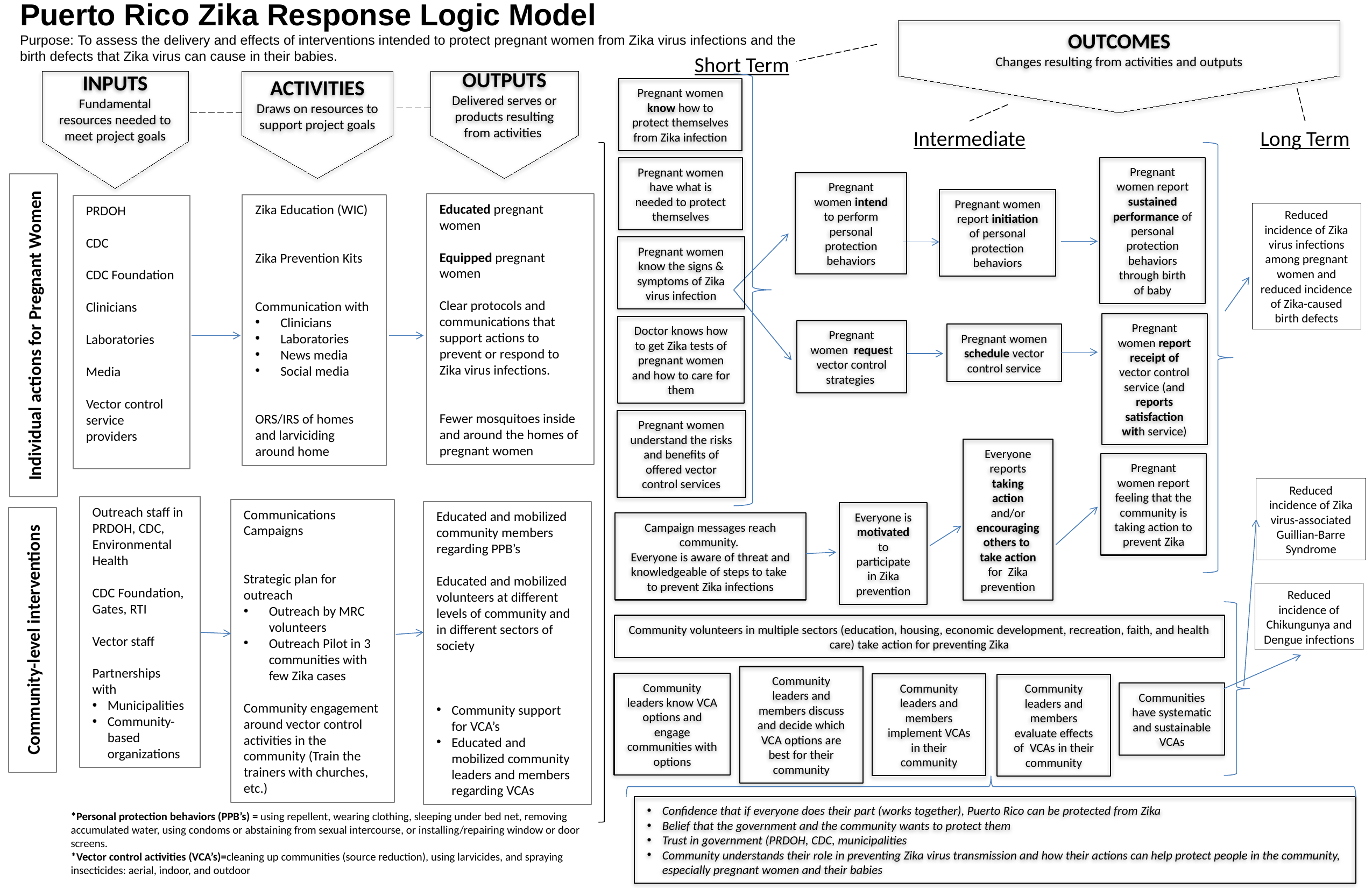

Puerto Rico Zika Response Logic Model
Purpose: To assess the delivery and effects of interventions intended to protect pregnant women from Zika virus infections and the birth defects that Zika virus can cause in their babies.
Outcomes
Changes resulting from activities and outputs
Short Term
Outputs
Delivered serves or products resulting from activities
Activities
Draws on resources to support project goals
Inputs
Fundamental resources needed to meet project goals

Pregnant women know how to protect themselves from Zika infection
Intermediate
Long Term

Pregnant women report sustained performance of personal protection behaviors through birth of baby
Pregnant women have what is needed to protect themselves
Pregnant women intend to perform personal protection behaviors
Individual actions for Pregnant Women
Pregnant women report initiation of personal protection behaviors
Educated pregnant women

Equipped pregnant women

Clear protocols and  communications that support actions to prevent or respond to Zika virus infections.

Fewer mosquitoes inside and around the homes of pregnant women
Zika Education (WIC)

Zika Prevention Kits

Communication with
Clinicians
Laboratories
News media
Social media

ORS/IRS of homes and larviciding around home
PRDOH

CDC

CDC Foundation

Clinicians

Laboratories

Media

Vector control service providers

Reduced incidence of Zika virus infections among pregnant women and reduced incidence of Zika-caused birth defects
Pregnant women know the signs & symptoms of Zika virus infection
Pregnant women report receipt of vector control service (and reports satisfaction with service)
Doctor knows how to get Zika tests of pregnant women and how to care for them
Pregnant women  request vector control strategies
Pregnant women schedule vector control service
Pregnant women understand the risks and benefits of offered vector control services

Everyone reports taking action and/or encouraging others to  take action for  Zika prevention
Pregnant women report feeling that the community is taking action to prevent Zika
Reduced incidence of Zika virus-associated Guillian-Barre Syndrome
Outreach staff in PRDOH, CDC, Environmental Health

CDC Foundation, Gates, RTI

Vector staff

Partnerships with
Municipalities
Community-based organizations
Communications Campaigns

Strategic plan for outreach
Outreach by MRC volunteers
Outreach Pilot in 3 communities with few Zika cases

Community engagement around vector control activities in the community (Train the trainers with churches, etc.)
Educated and mobilized community members regarding PPB’s

Educated and mobilized volunteers at different levels of community and in different sectors of society

Community support for VCA’s
Educated and mobilized community leaders and members regarding VCAs
Everyone is motivated to participate in Zika prevention
Community-level interventions
Campaign messages reach community.
Everyone is aware of threat and knowledgeable of steps to take  to prevent Zika infections
Reduced incidence of Chikungunya and Dengue infections

Community volunteers in multiple sectors (education, housing, economic development, recreation, faith, and health care) take action for preventing Zika
Community leaders know VCA options and engage communities with options
Community leaders and members discuss and decide which VCA options are best for their community
Community leaders and members implement VCAs in their community
Community leaders and members evaluate effects of  VCAs in their community
Communities have systematic and sustainable VCAs
Confidence that if everyone does their part (works together), Puerto Rico can be protected from Zika
Belief that the government and the community wants to protect them
Trust in government (PRDOH, CDC, municipalities
Community understands their role in preventing Zika virus transmission and how their actions can help protect people in the community, especially pregnant women and their babies
*Personal protection behaviors (PPB’s) = using repellent, wearing clothing, sleeping under bed net, removing accumulated water, using condoms or abstaining from sexual intercourse, or installing/repairing window or door screens.
*Vector control activities (VCA’s)=cleaning up communities (source reduction), using larvicides, and spraying insecticides: aerial, indoor, and outdoor